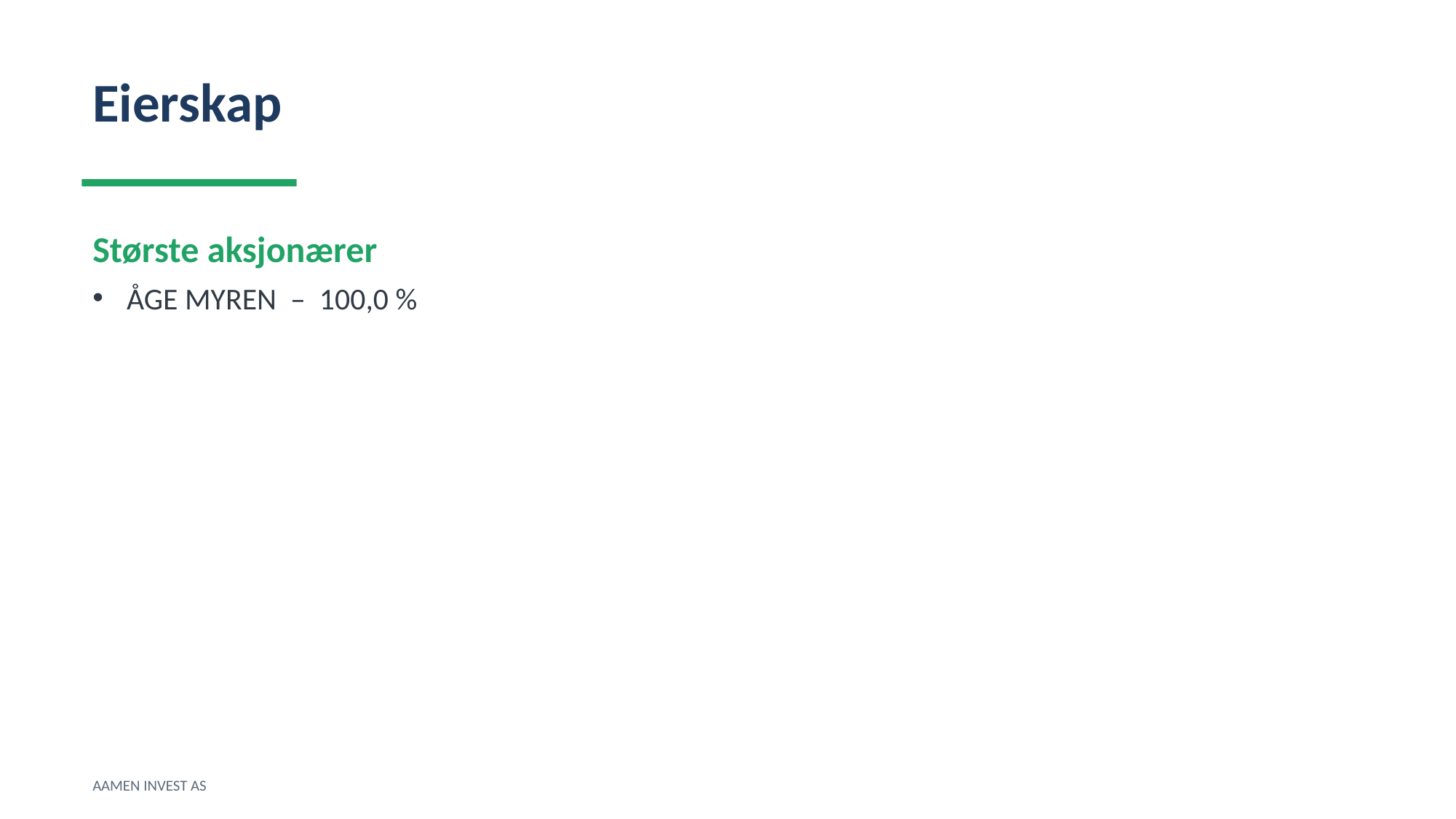

Eierskap

Største aksjonærer
ÅGE MYREN  –  100,0 %
AAMEN INVEST AS